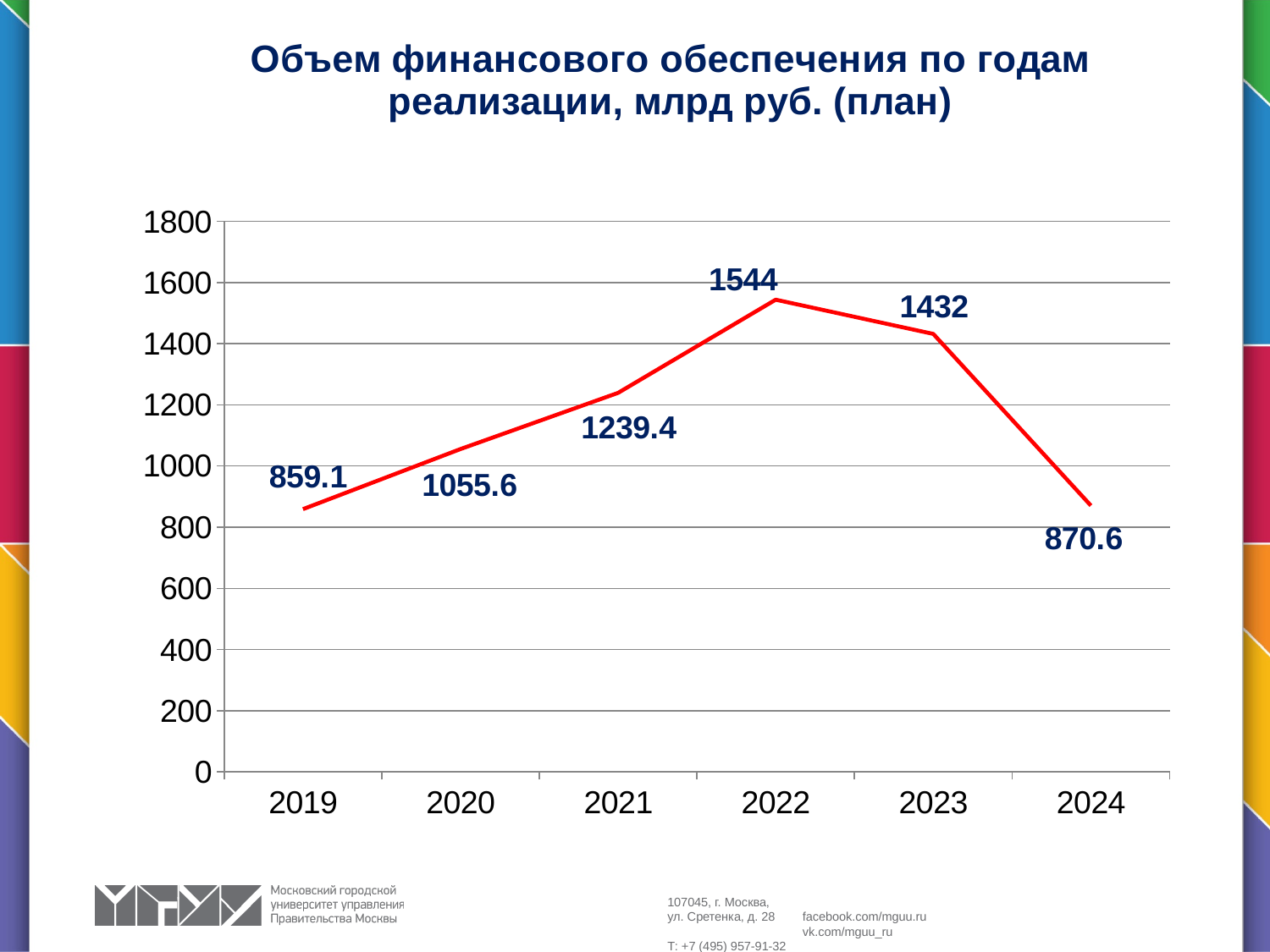

### Chart: Объем финансового обеспечения по годам реализации, млрд руб. (план)

| Category | Объем финансового обеспечения по годам реализации, млрд руб. |
|---|---|
| 2019 | 859.1 |
| 2020 | 1055.6 |
| 2021 | 1239.4 |
| 2022 | 1544.0 |
| 2023 | 1432.0 |
| 2024 | 870.6 |